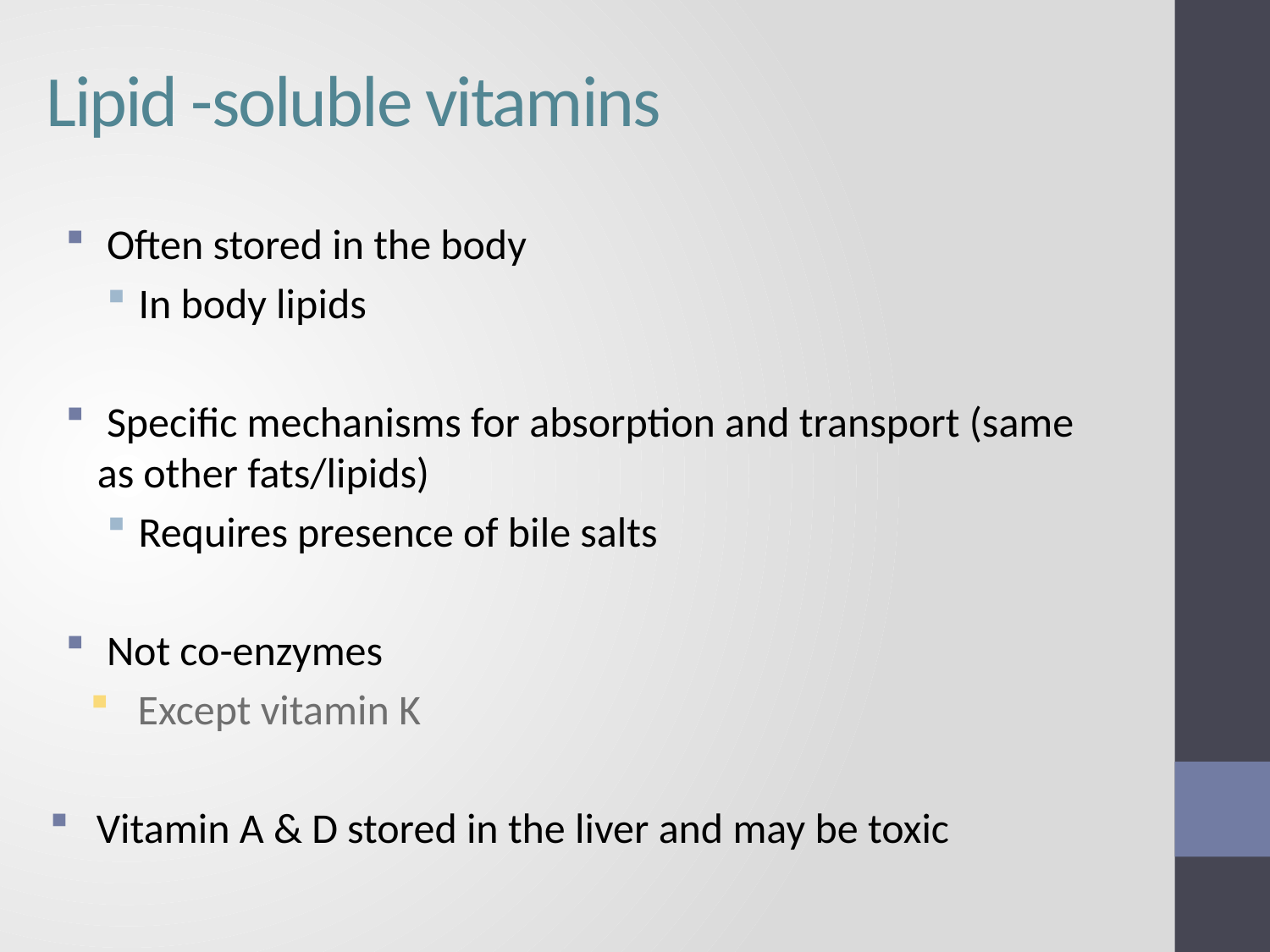

# Lipid -soluble vitamins
 Often stored in the body
In body lipids

 Specific mechanisms for absorption and transport (same as other fats/lipids)
Requires presence of bile salts

 Not co-enzymes
Except vitamin K

Vitamin A & D stored in the liver and may be toxic